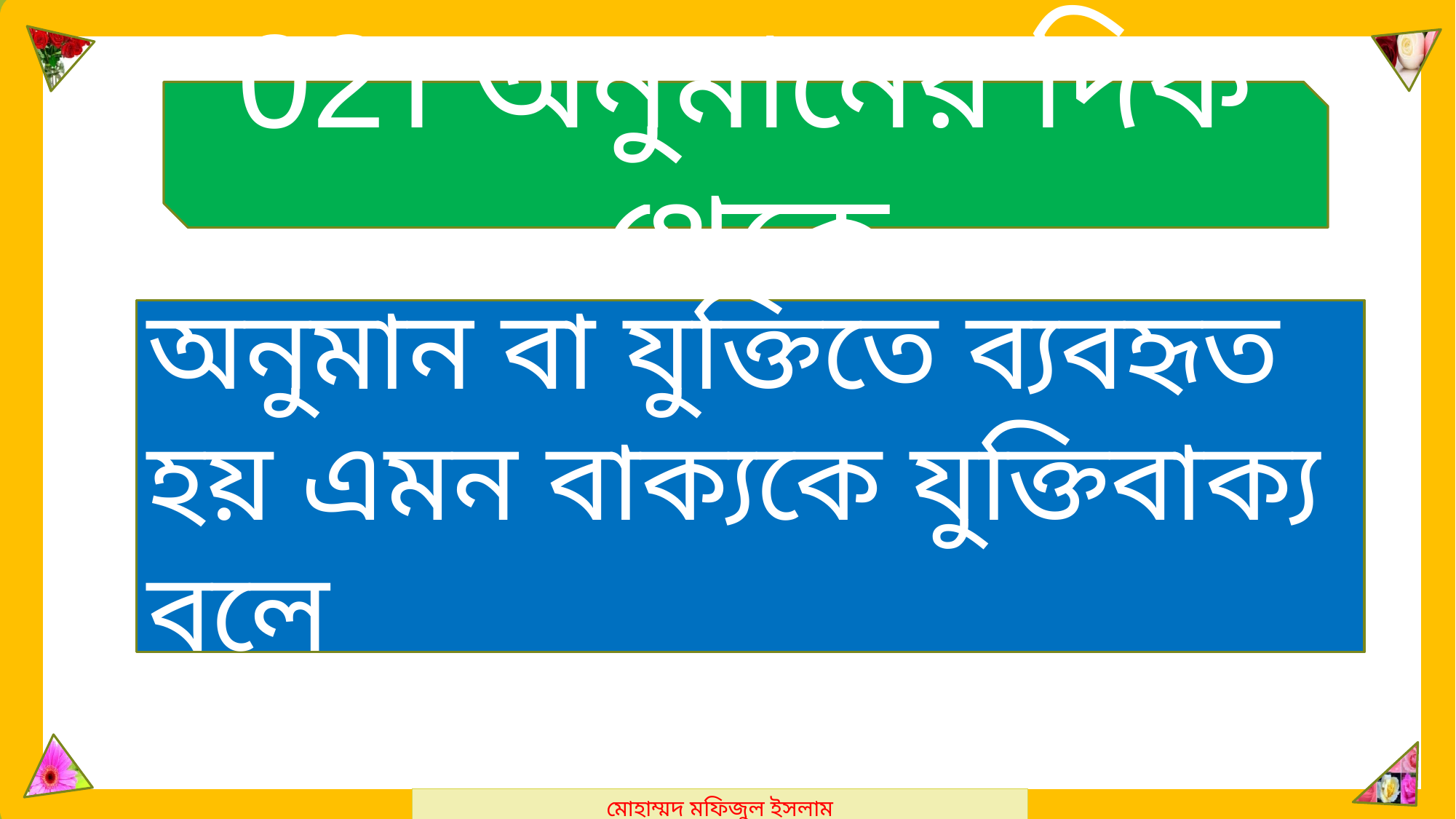

মোহাম্মদ মফিজুল ইসলাম

02। অনুমানের দিক থেকে
অনুমান বা যুক্তিতে ব্যবহৃত হয় এমন বাক্যকে যুক্তিবাক্য বলে